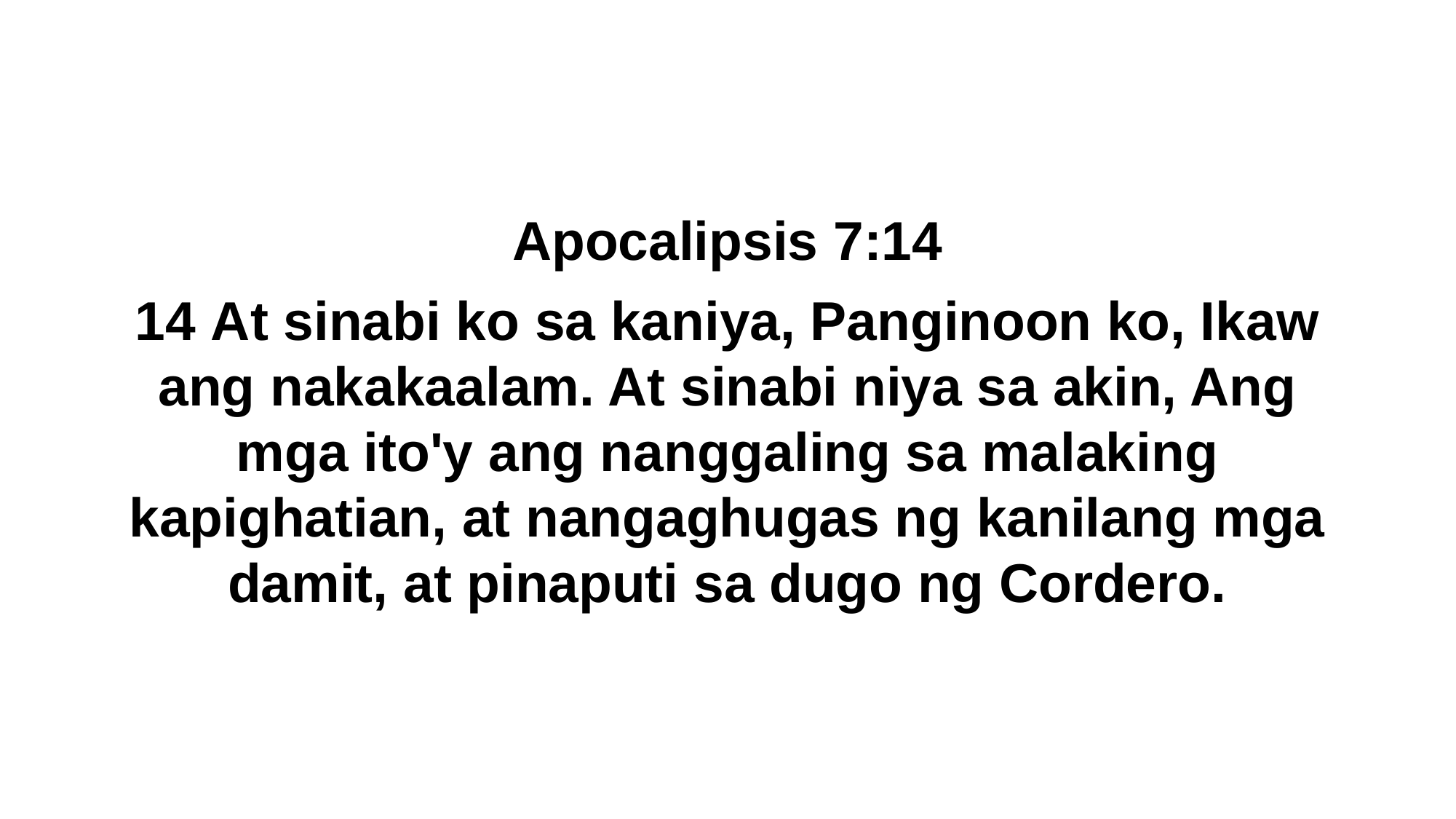

Apocalipsis 7:14
14 At sinabi ko sa kaniya, Panginoon ko, Ikaw ang nakakaalam. At sinabi niya sa akin, Ang mga ito'y ang nanggaling sa malaking kapighatian, at nangaghugas ng kanilang mga damit, at pinaputi sa dugo ng Cordero.